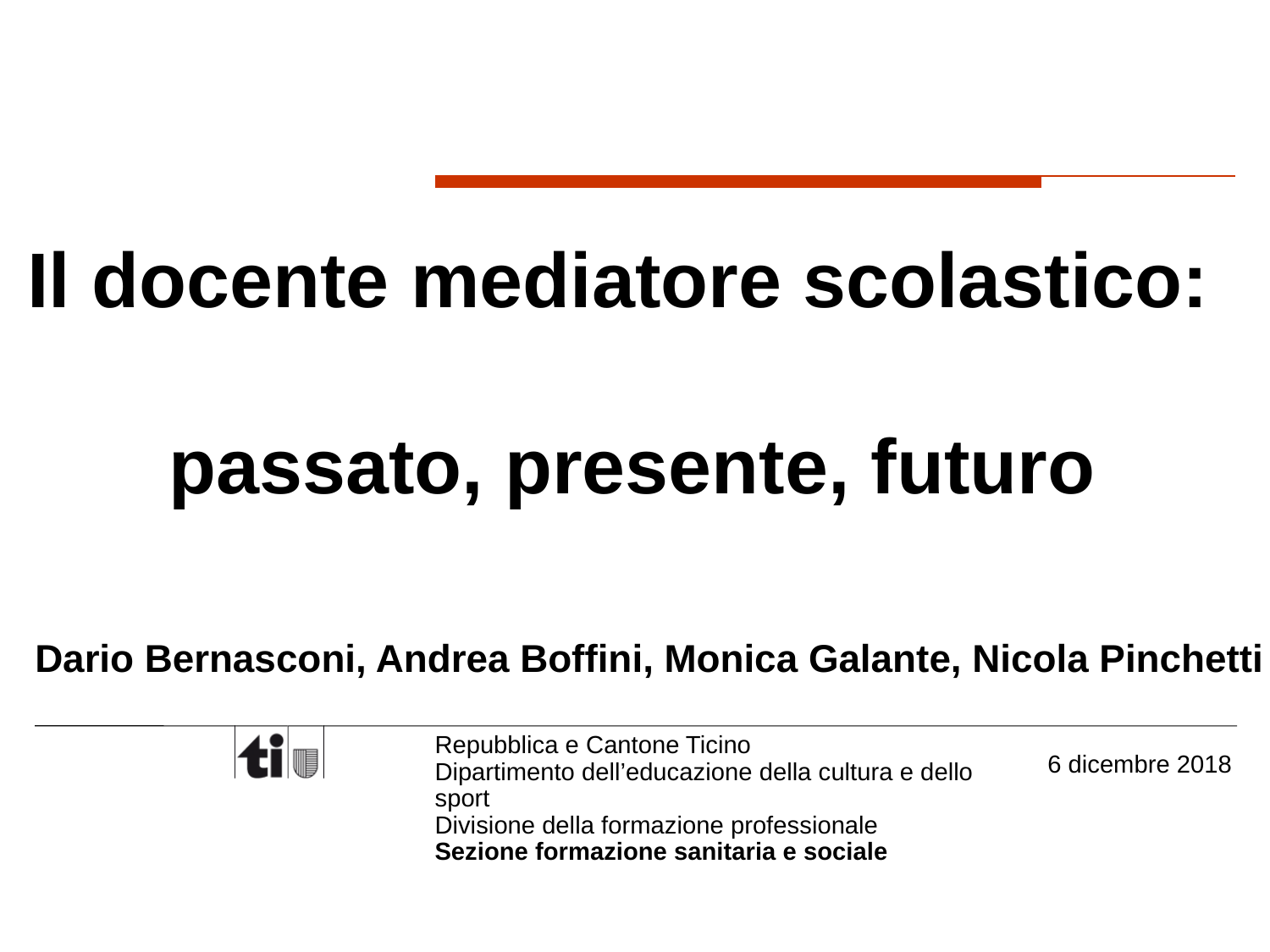

#
Il docente mediatore scolastico:

passato, presente, futuro
Dario Bernasconi, Andrea Boffini, Monica Galante, Nicola Pinchetti

Repubblica e Cantone Ticino
Dipartimento dell’educazione della cultura e dello sport
Divisione della formazione professionale
Sezione formazione sanitaria e sociale
6 dicembre 2018